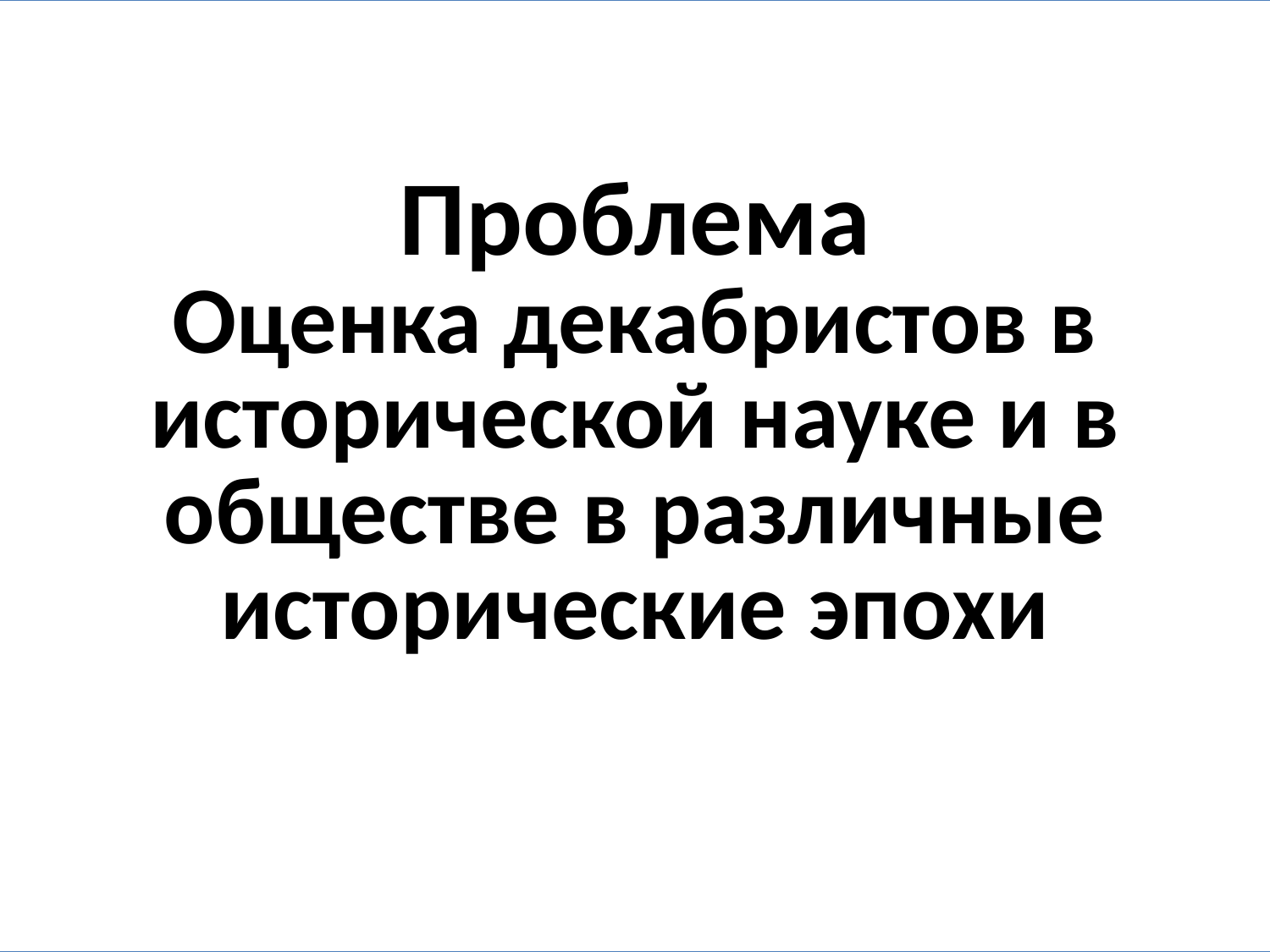

| Проблема Оценка декабристов в исторической науке и в обществе в различные исторические эпохи |
| --- |